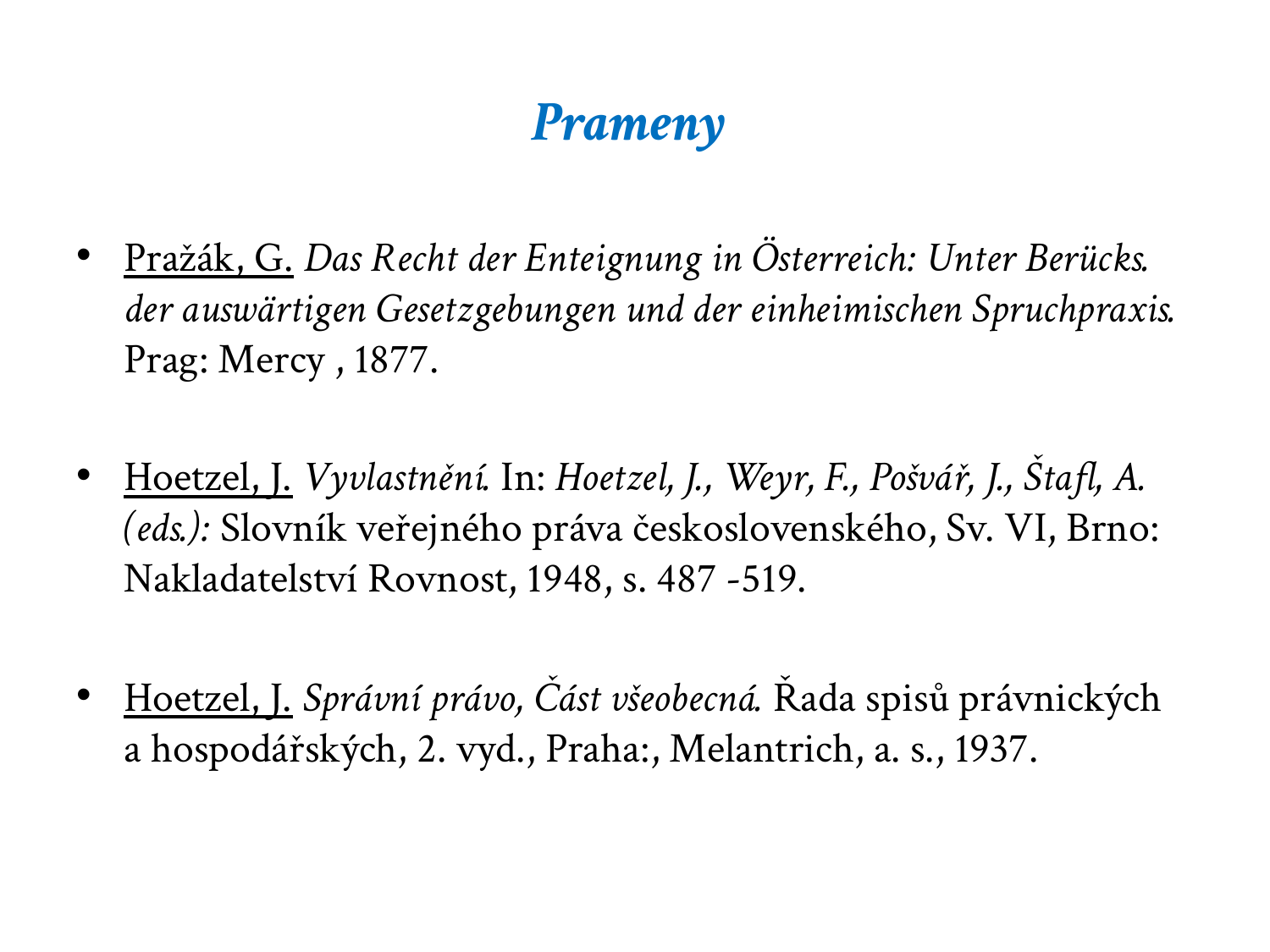

# Prameny
Pražák, G. Das Recht der Enteignung in Österreich: Unter Berücks. der auswärtigen Gesetzgebungen und der einheimischen Spruchpraxis. Prag: Mercy , 1877.

Hoetzel, J. Vyvlastnění. In: Hoetzel, J., Weyr, F., Pošvář, J., Štafl, A. (eds.): Slovník veřejného práva československého, Sv. VI, Brno: Nakladatelství Rovnost, 1948, s. 487 -519.

Hoetzel, J. Správní právo, Část všeobecná. Řada spisů právnických a hospodářských, 2. vyd., Praha:, Melantrich, a. s., 1937.